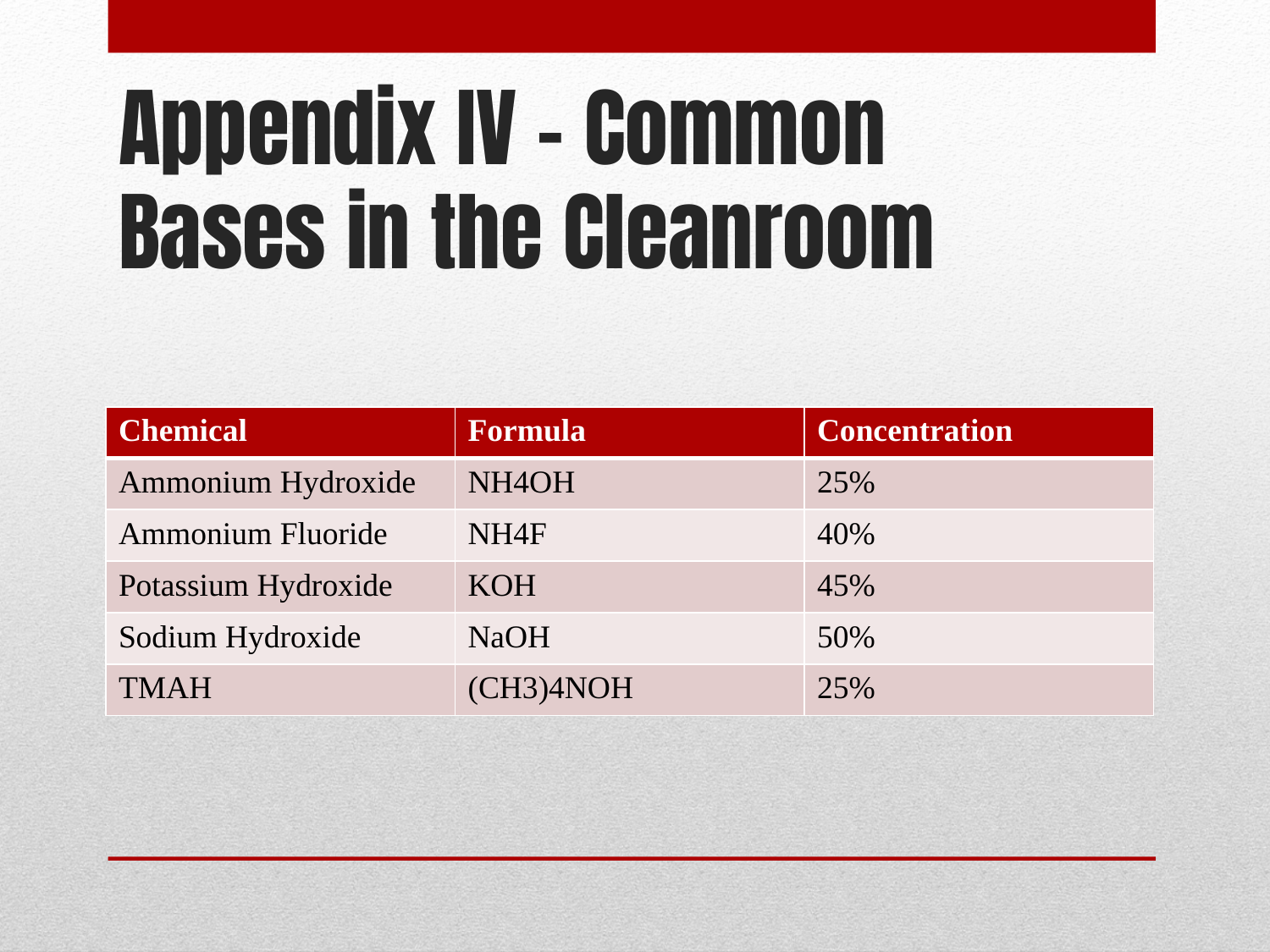

# Appendix IV – Common Bases in the Cleanroom
| Chemical | Formula | Concentration |
| --- | --- | --- |
| Ammonium Hydroxide | NH4OH | 25% |
| Ammonium Fluoride | NH4F | 40% |
| Potassium Hydroxide | KOH | 45% |
| Sodium Hydroxide | NaOH | 50% |
| TMAH | (CH3)4NOH | 25% |